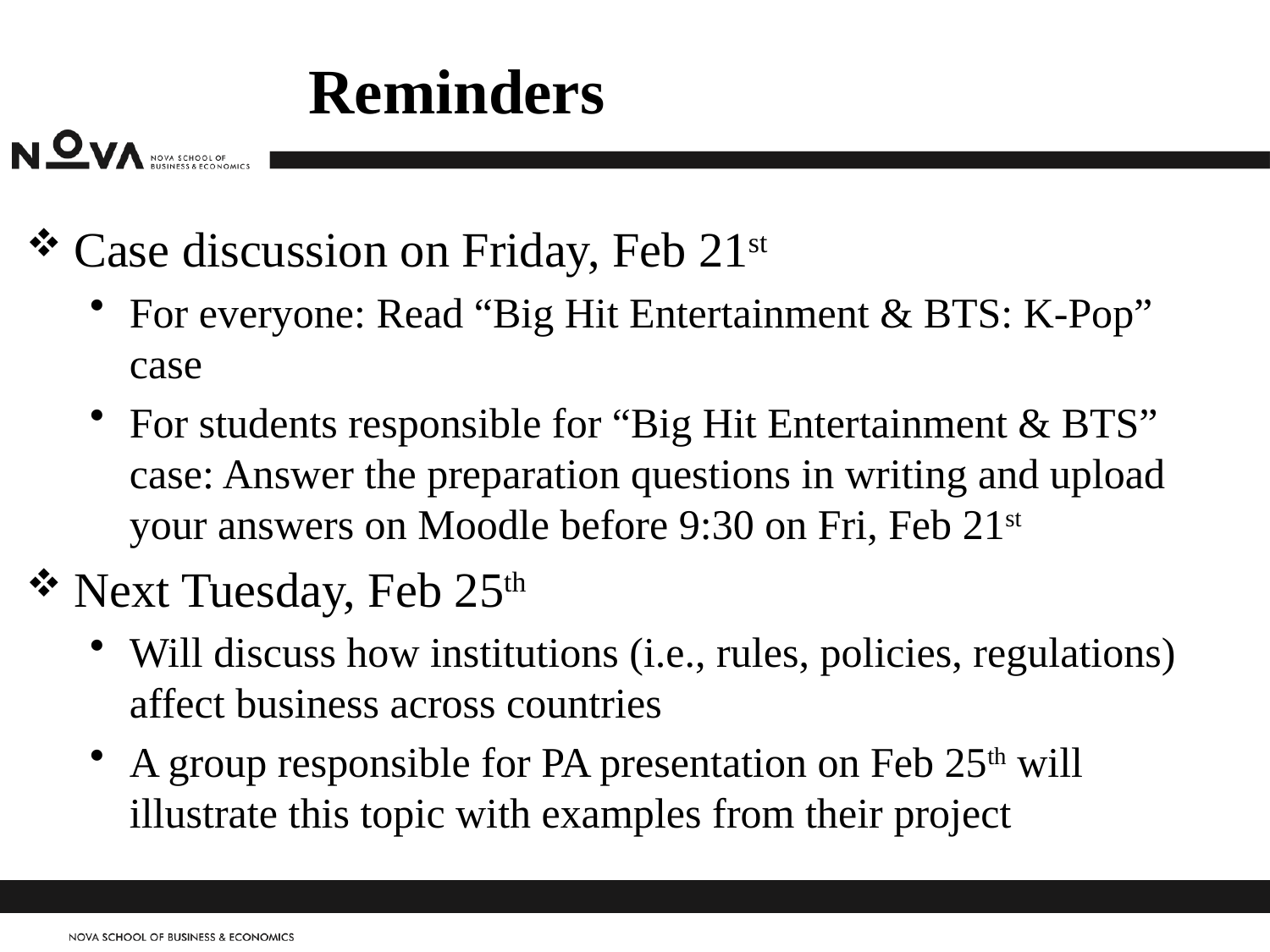

# Reminders
Case discussion on Friday, Feb 21st
For everyone: Read “Big Hit Entertainment & BTS: K-Pop” case
For students responsible for “Big Hit Entertainment & BTS” case: Answer the preparation questions in writing and upload your answers on Moodle before 9:30 on Fri, Feb 21st
Next Tuesday, Feb 25th
Will discuss how institutions (i.e., rules, policies, regulations) affect business across countries
A group responsible for PA presentation on Feb 25th will illustrate this topic with examples from their project